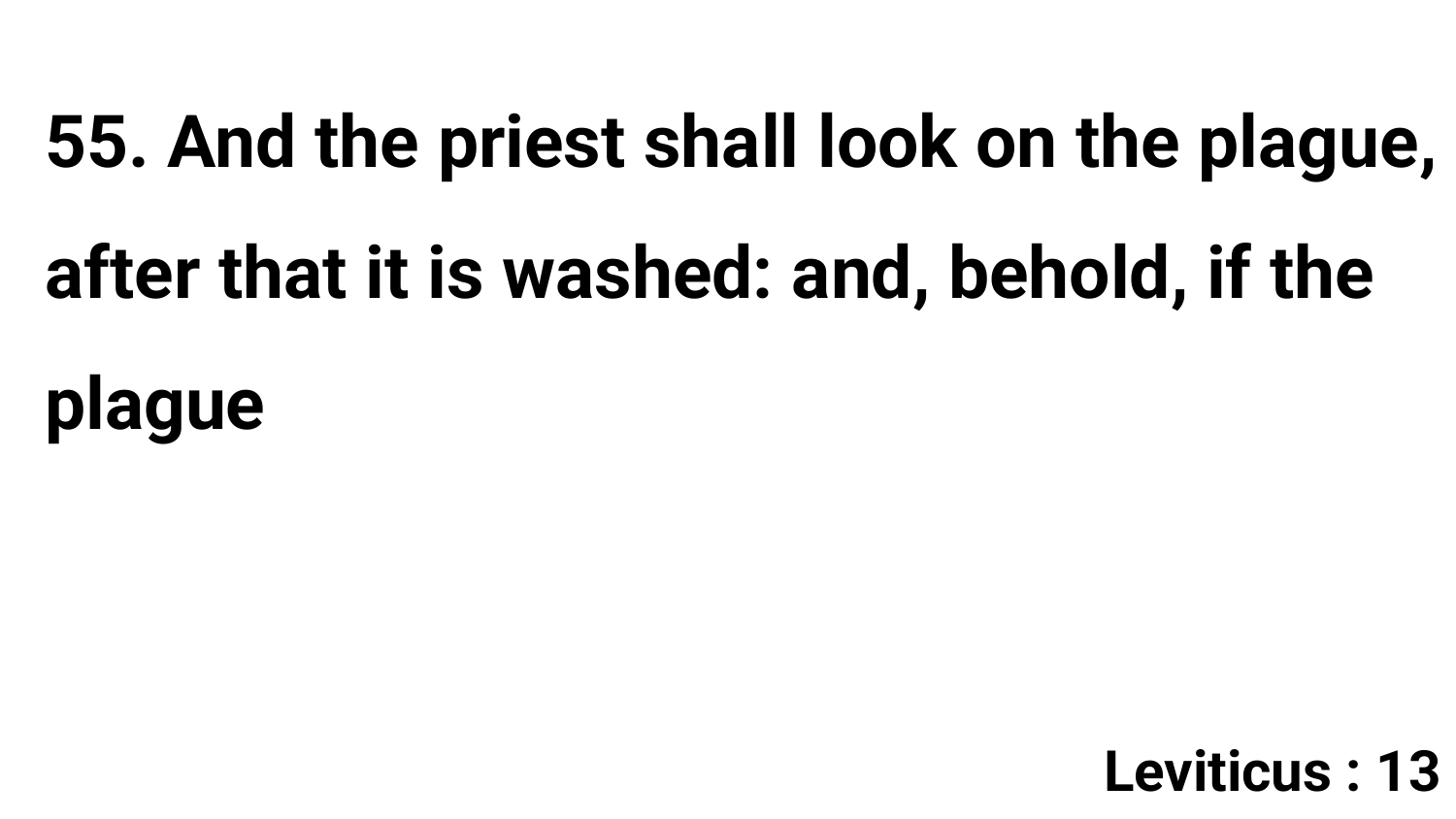

55. And the priest shall look on the plague, after that it is washed: and, behold, if the plague
Leviticus : 13